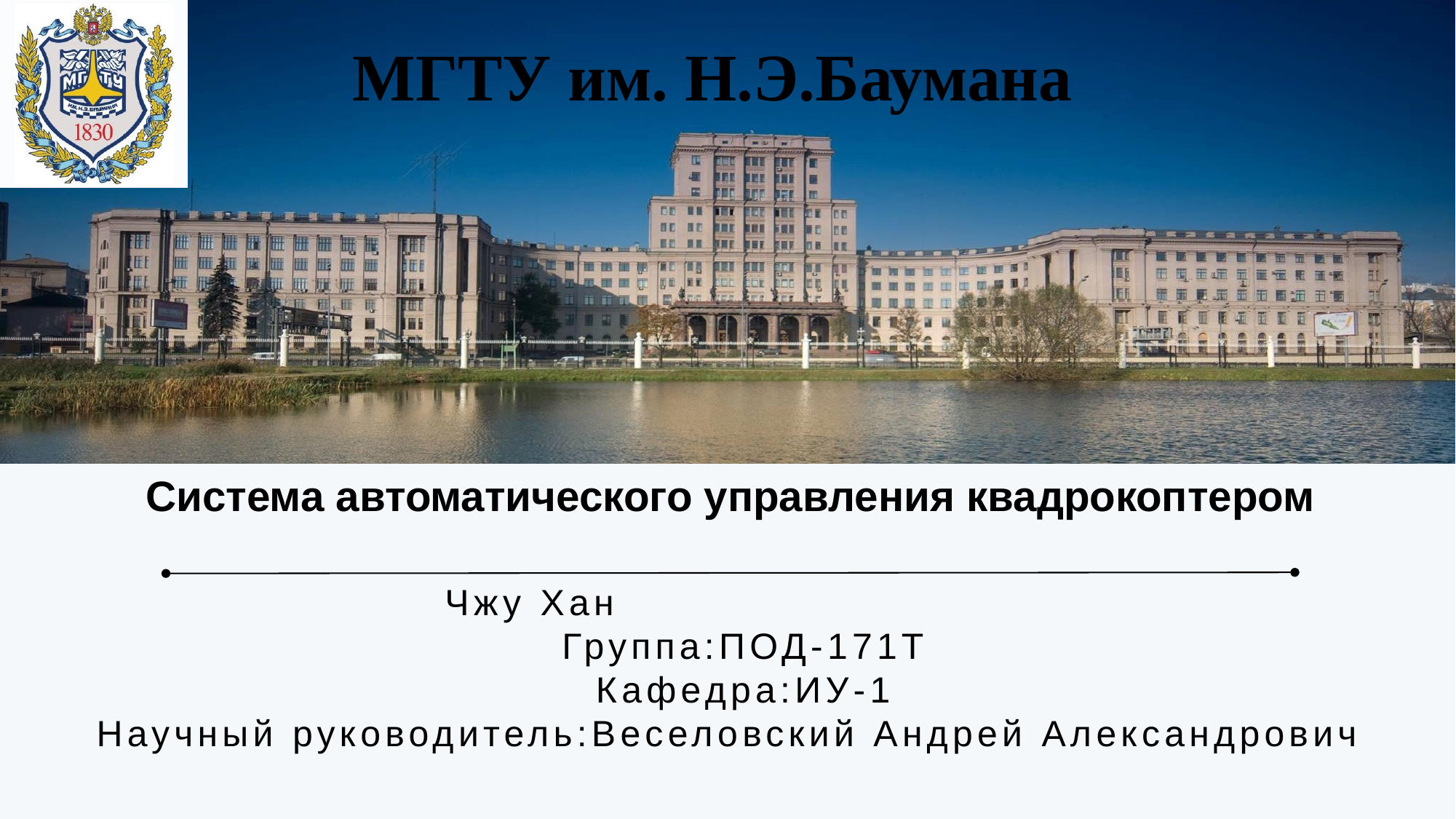

МГТУ им. H.Э.Баумана
Система автоматического управления квадрокоптером
Чжу Хан
Группа:ПОД-171Т
Кафедра:ИУ-1
Научный руководитель:Веселовский Андрей Александрович